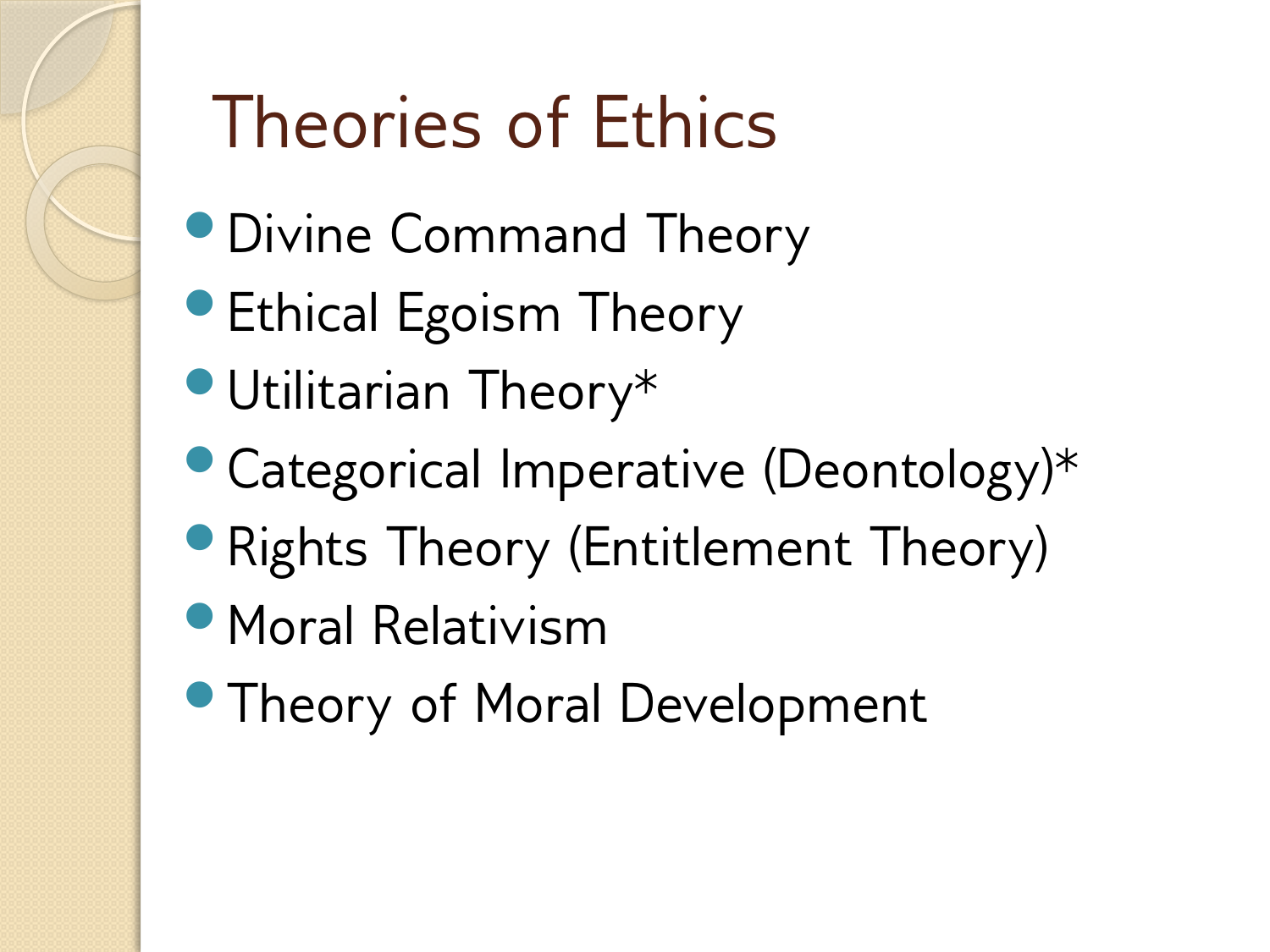

# Theories of Ethics
Divine Command Theory
Ethical Egoism Theory
Utilitarian Theory*
Categorical Imperative (Deontology)*
Rights Theory (Entitlement Theory)
Moral Relativism
Theory of Moral Development